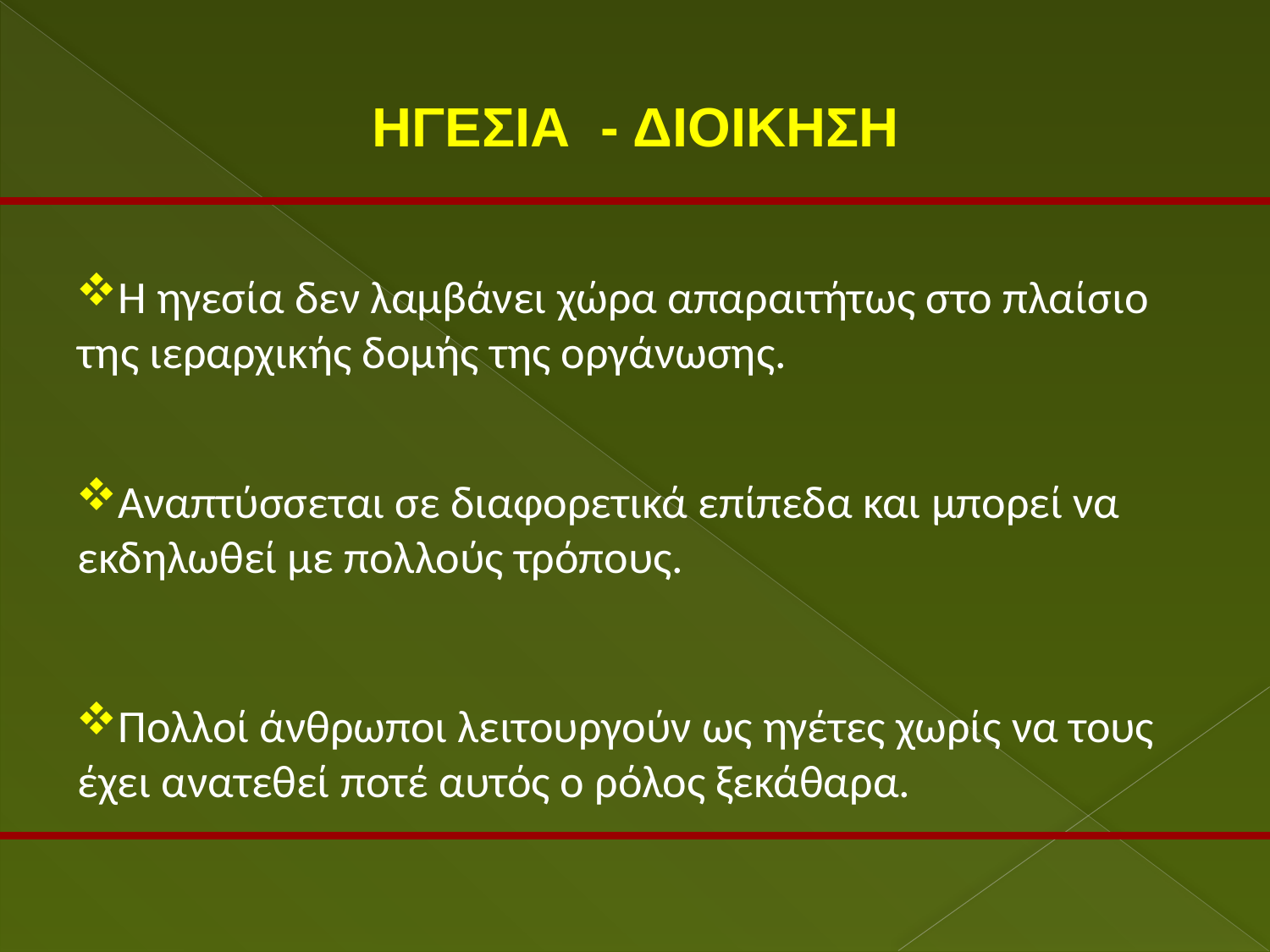

# ΗΓΕΣΙΑ  - ΔΙΟΙΚΗΣΗ

Η ηγεσία δεν λαμβάνει χώρα απαραιτήτως στο πλαίσιο της ιεραρχικής δομής της οργάνωσης.

Αναπτύσσεται σε διαφορετικά επίπεδα και μπορεί να εκδηλωθεί με πολλούς τρόπους.

Πολλοί άνθρωποι λειτουργούν ως ηγέτες χωρίς να τους έχει ανατεθεί ποτέ αυτός ο ρόλος ξεκάθαρα.